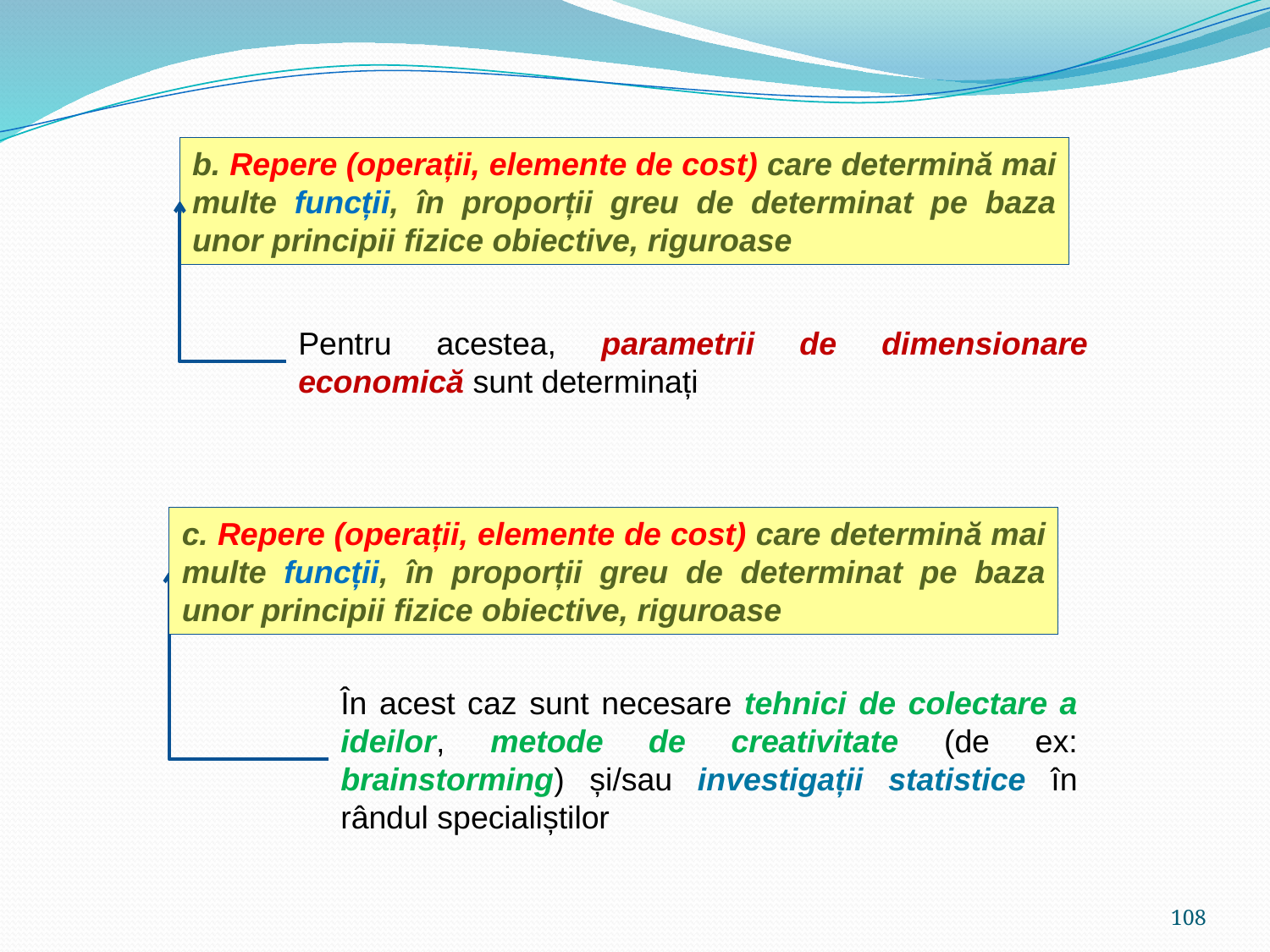

b. Repere (operații, elemente de cost) care determină mai multe funcții, în proporții greu de determinat pe baza unor principii fizice obiective, riguroase
Pentru acestea, parametrii de dimensionare economică sunt determinați
c. Repere (operații, elemente de cost) care determină mai multe funcții, în proporții greu de determinat pe baza unor principii fizice obiective, riguroase
În acest caz sunt necesare tehnici de colectare a ideilor, metode de creativitate (de ex: brainstorming) și/sau investigații statistice în rândul specialiștilor
108